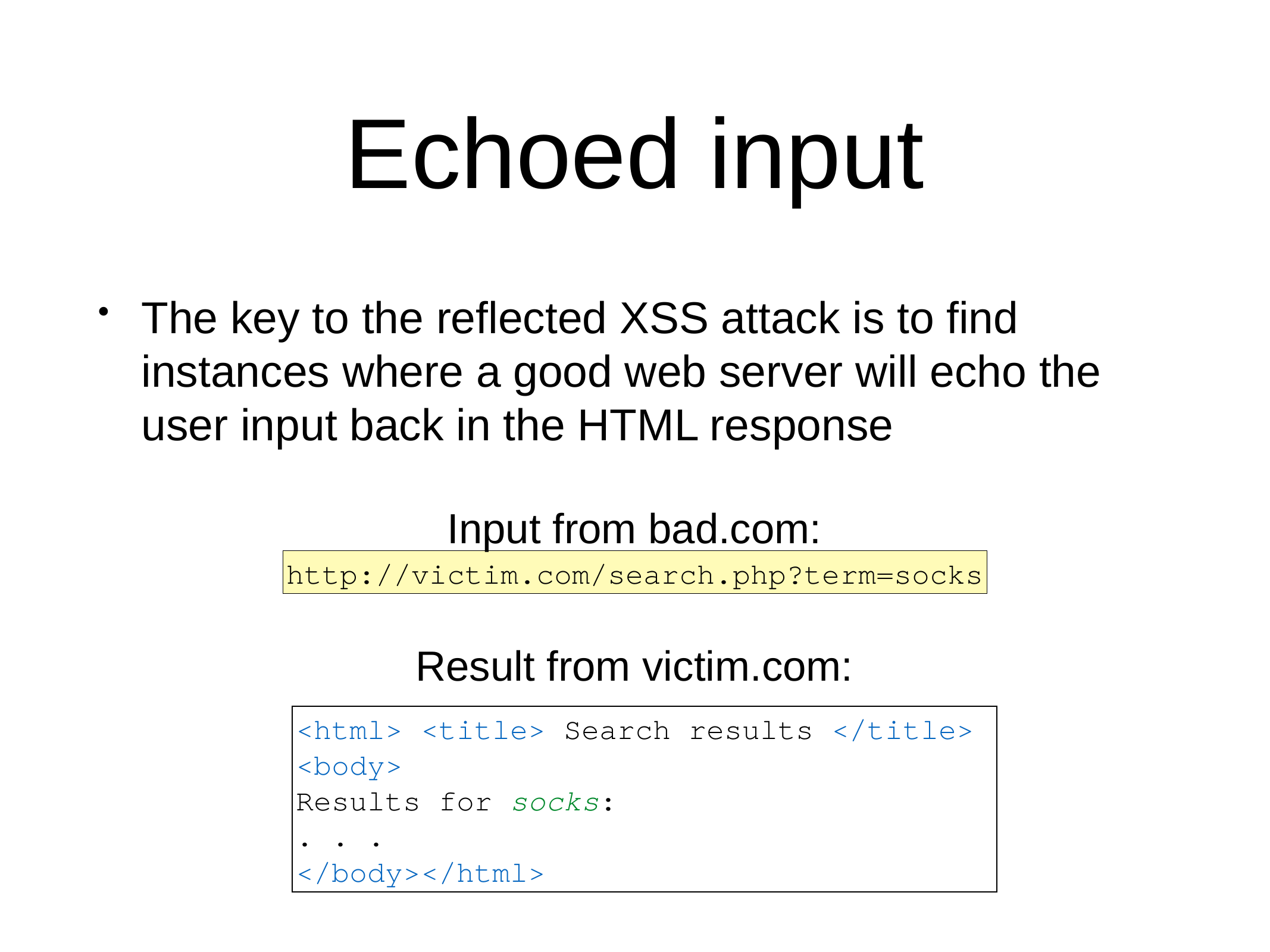

# Echoed input
The key to the reflected XSS attack is to find instances where a good web server will echo the user input back in the HTML response
Input from bad.com:
http://victim.com/search.php?term=socks
Result from victim.com:
<html> <title> Search results </title>
<body>
Results for socks:
. . .
</body></html>